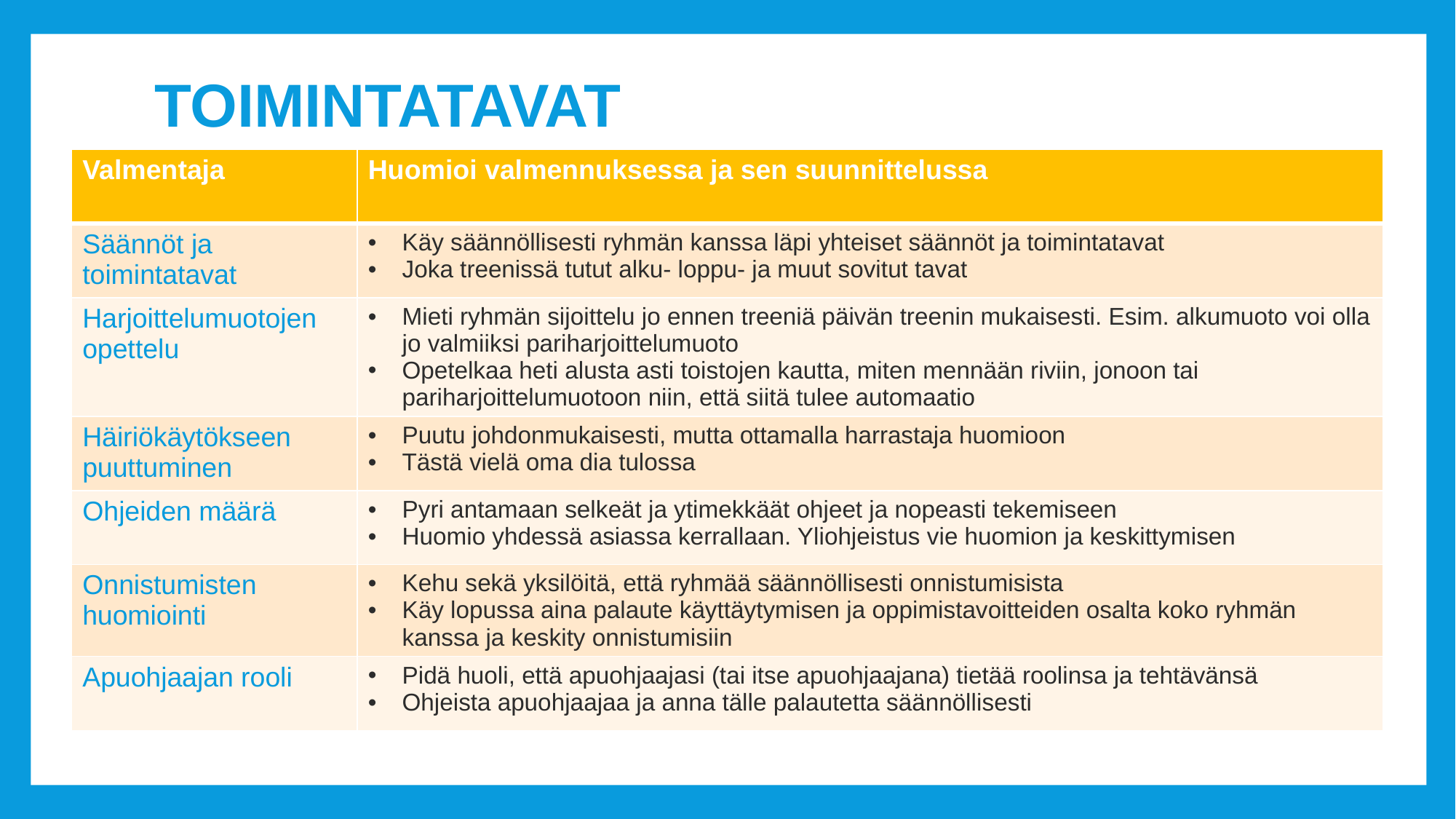

# Toimintatavat
| Valmentaja | Huomioi valmennuksessa ja sen suunnittelussa |
| --- | --- |
| Säännöt ja toimintatavat | Käy säännöllisesti ryhmän kanssa läpi yhteiset säännöt ja toimintatavat Joka treenissä tutut alku- loppu- ja muut sovitut tavat |
| Harjoittelumuotojen opettelu | Mieti ryhmän sijoittelu jo ennen treeniä päivän treenin mukaisesti. Esim. alkumuoto voi olla jo valmiiksi pariharjoittelumuoto Opetelkaa heti alusta asti toistojen kautta, miten mennään riviin, jonoon tai pariharjoittelumuotoon niin, että siitä tulee automaatio |
| Häiriökäytökseen puuttuminen | Puutu johdonmukaisesti, mutta ottamalla harrastaja huomioon Tästä vielä oma dia tulossa |
| Ohjeiden määrä | Pyri antamaan selkeät ja ytimekkäät ohjeet ja nopeasti tekemiseen Huomio yhdessä asiassa kerrallaan. Yliohjeistus vie huomion ja keskittymisen |
| Onnistumisten huomiointi | Kehu sekä yksilöitä, että ryhmää säännöllisesti onnistumisista Käy lopussa aina palaute käyttäytymisen ja oppimistavoitteiden osalta koko ryhmän kanssa ja keskity onnistumisiin |
| Apuohjaajan rooli | Pidä huoli, että apuohjaajasi (tai itse apuohjaajana) tietää roolinsa ja tehtävänsä Ohjeista apuohjaajaa ja anna tälle palautetta säännöllisesti |